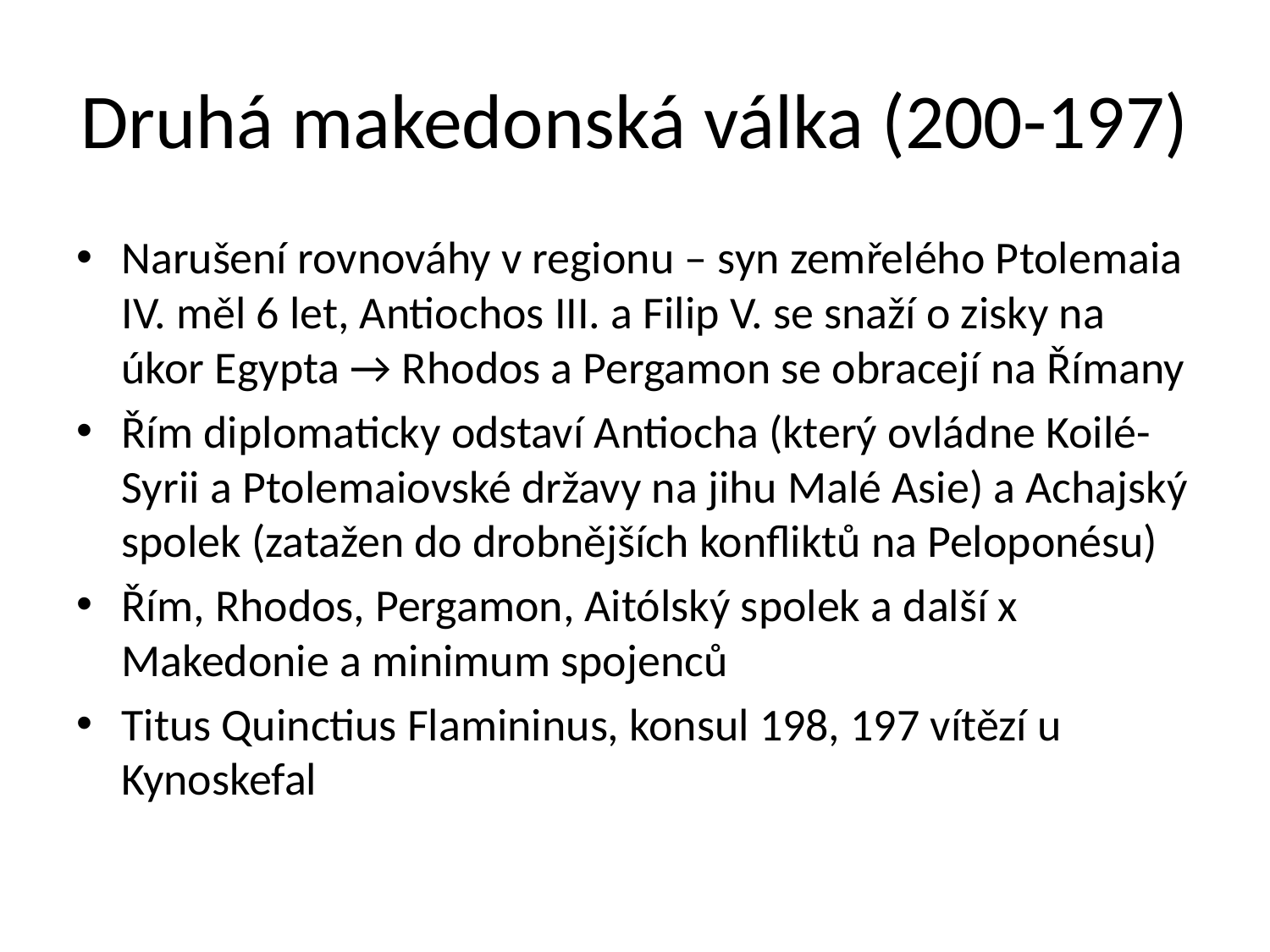

# Druhá makedonská válka (200-197)
Narušení rovnováhy v regionu – syn zemřelého Ptolemaia IV. měl 6 let, Antiochos III. a Filip V. se snaží o zisky na úkor Egypta → Rhodos a Pergamon se obracejí na Římany
Řím diplomaticky odstaví Antiocha (který ovládne Koilé-Syrii a Ptolemaiovské državy na jihu Malé Asie) a Achajský spolek (zatažen do drobnějších konfliktů na Peloponésu)
Řím, Rhodos, Pergamon, Aitólský spolek a další x Makedonie a minimum spojenců
Titus Quinctius Flamininus, konsul 198, 197 vítězí u Kynoskefal